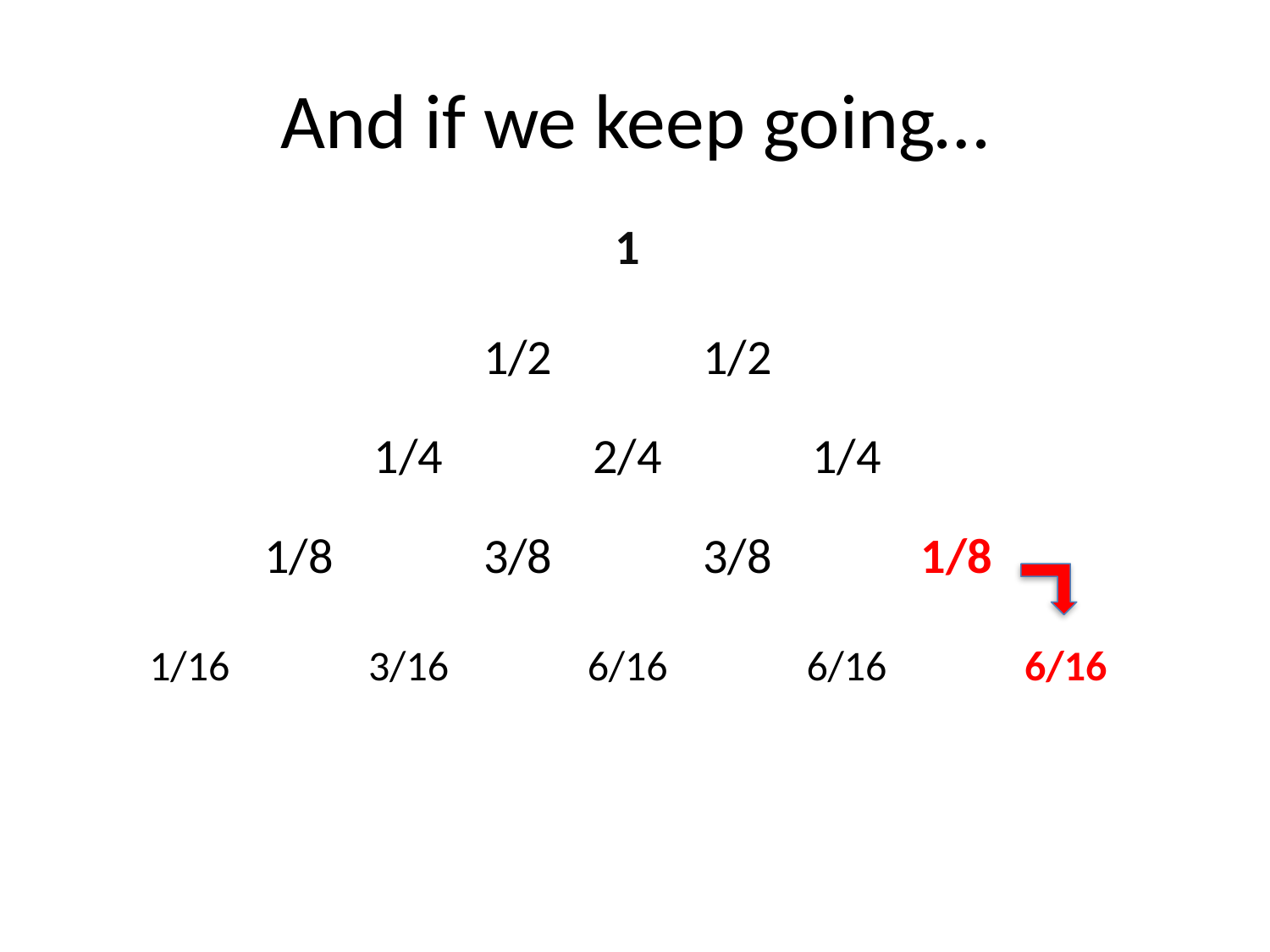

# And if we keep going…
|  |  |  |  | 1 |  |  |  |  |
| --- | --- | --- | --- | --- | --- | --- | --- | --- |
|  |  |  | 1/2 |  | 1/2 |  |  |  |
|  |  | 1/4 |  | 2/4 |  | 1/4 |  |  |
|  | 1/8 |  | 3/8 |  | 3/8 |  | 1/8 |  |
| 1/16 |  | 3/16 |  | 6/16 |  | 6/16 |  | 6/16 |